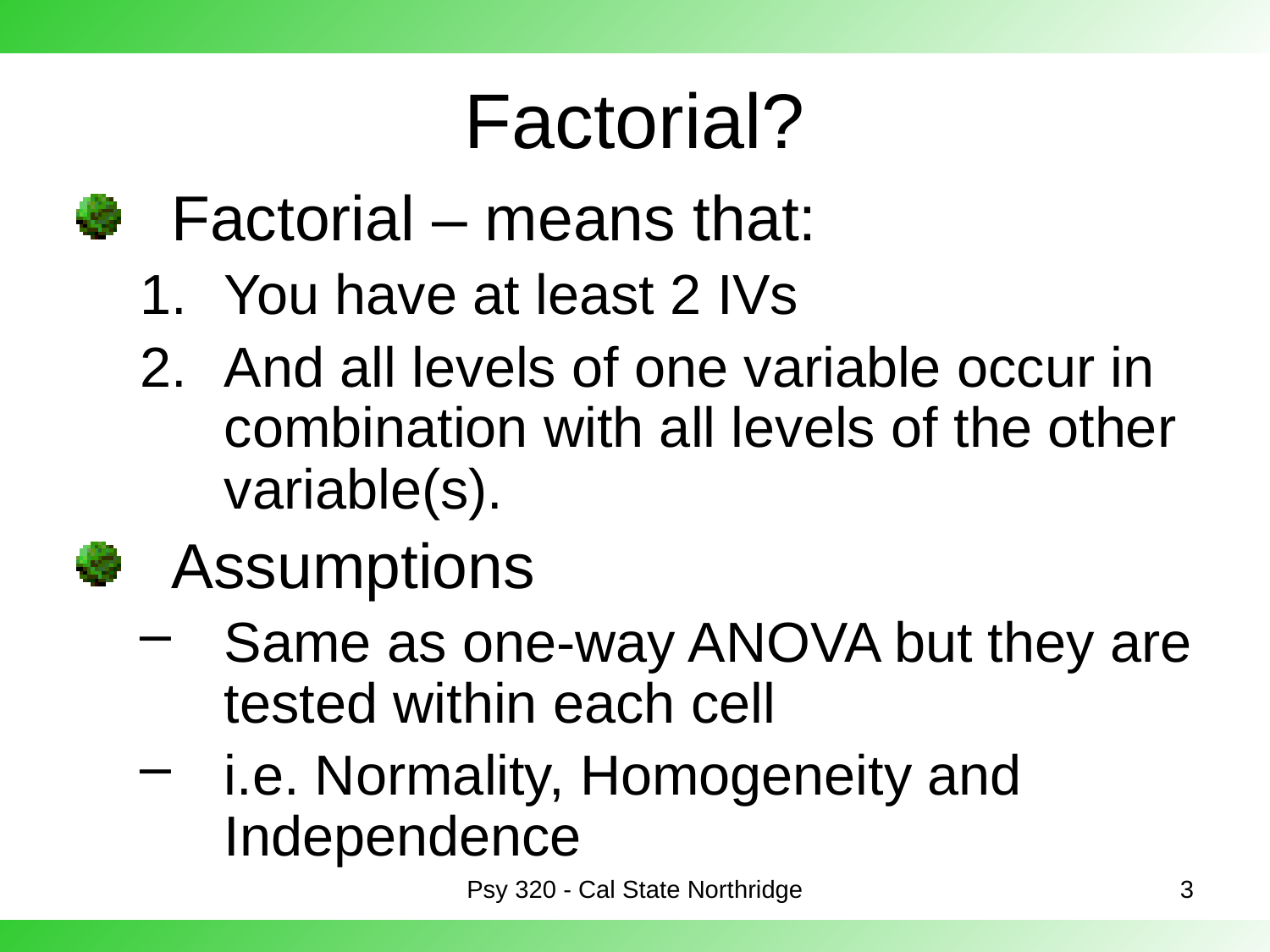

# Factorial?
Factorial – means that:
You have at least 2 IVs
And all levels of one variable occur in combination with all levels of the other variable(s).
Assumptions
Same as one-way ANOVA but they are tested within each cell
i.e. Normality, Homogeneity and Independence
Psy 320 - Cal State Northridge
3